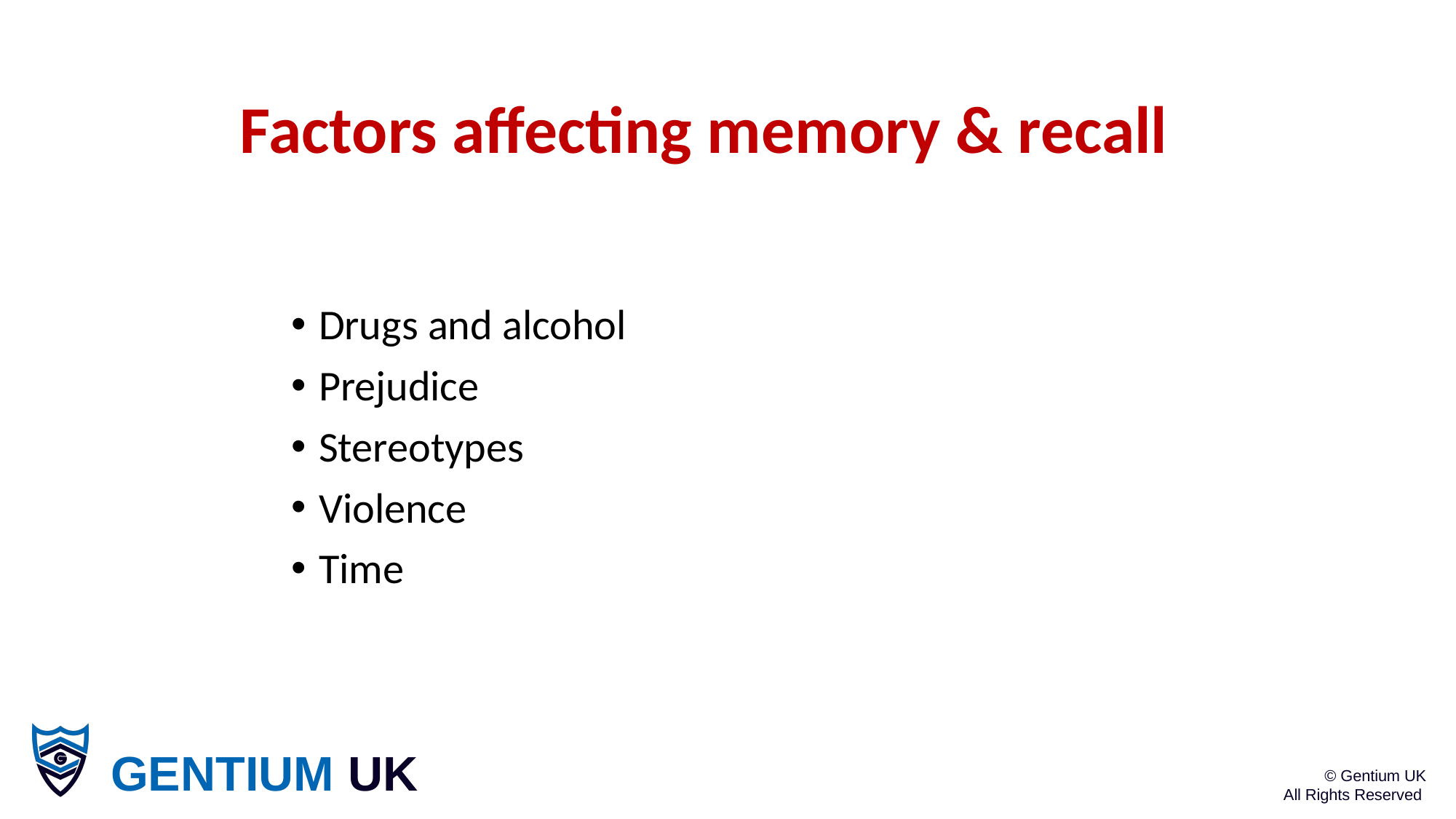

# Factors affecting memory & recall
Drugs and alcohol
Prejudice
Stereotypes
Violence
Time